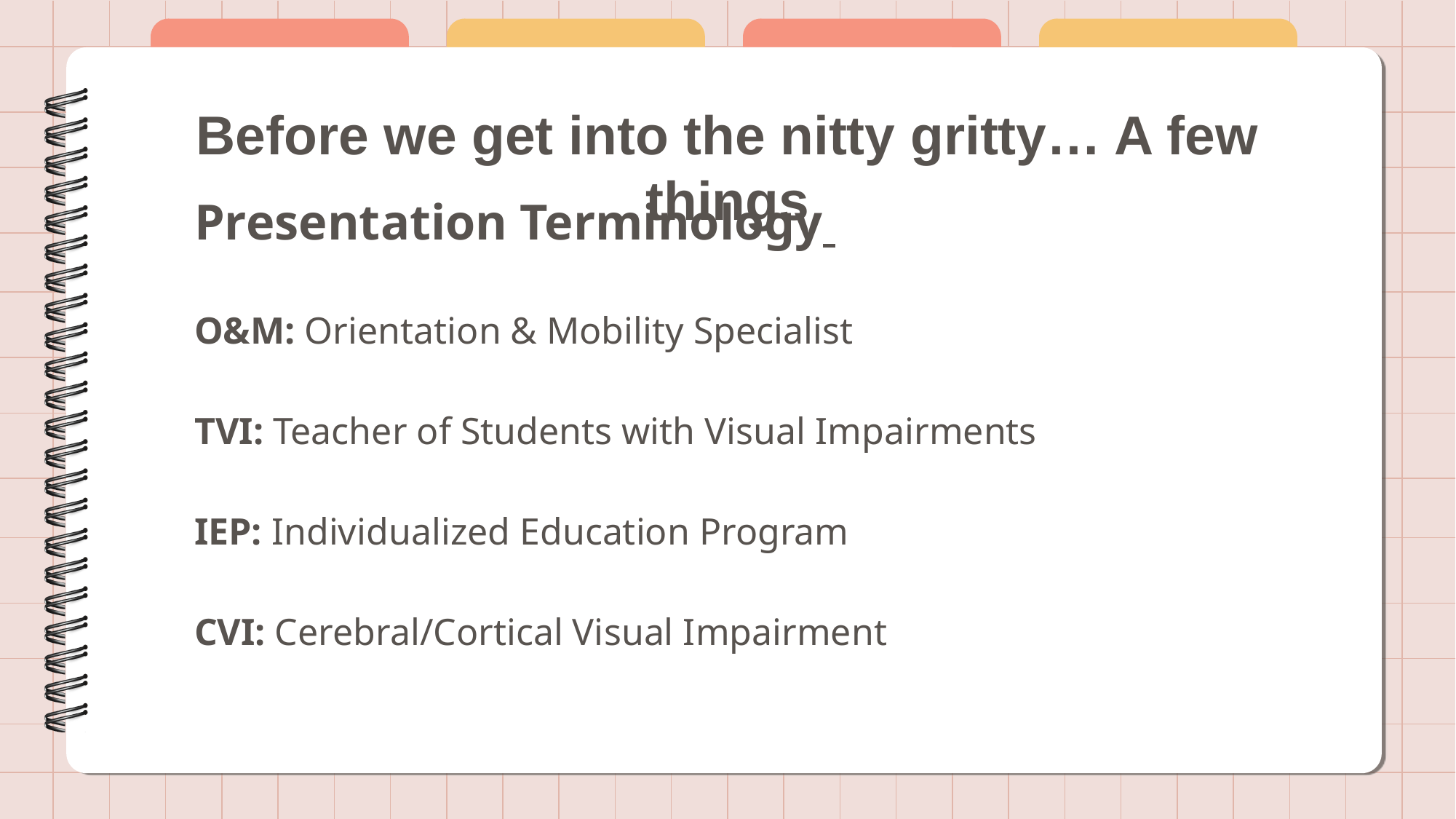

Before we get into the nitty gritty… A few things
Presentation Terminology

O&M: Orientation & Mobility Specialist

TVI: Teacher of Students with Visual Impairments

IEP: Individualized Education Program

CVI: Cerebral/Cortical Visual Impairment